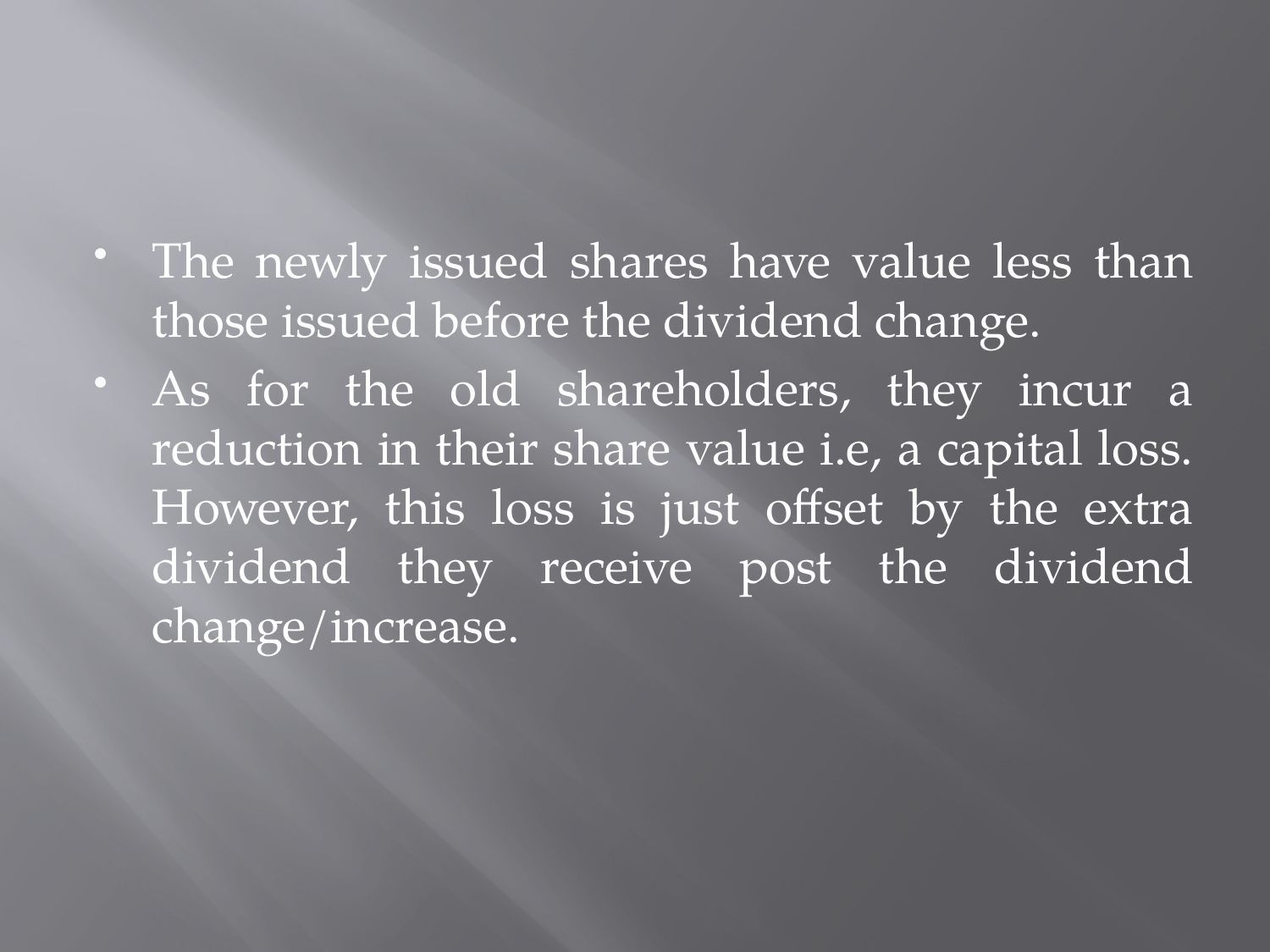

The newly issued shares have value less than those issued before the dividend change.
As for the old shareholders, they incur a reduction in their share value i.e, a capital loss. However, this loss is just offset by the extra dividend they receive post the dividend change/increase.